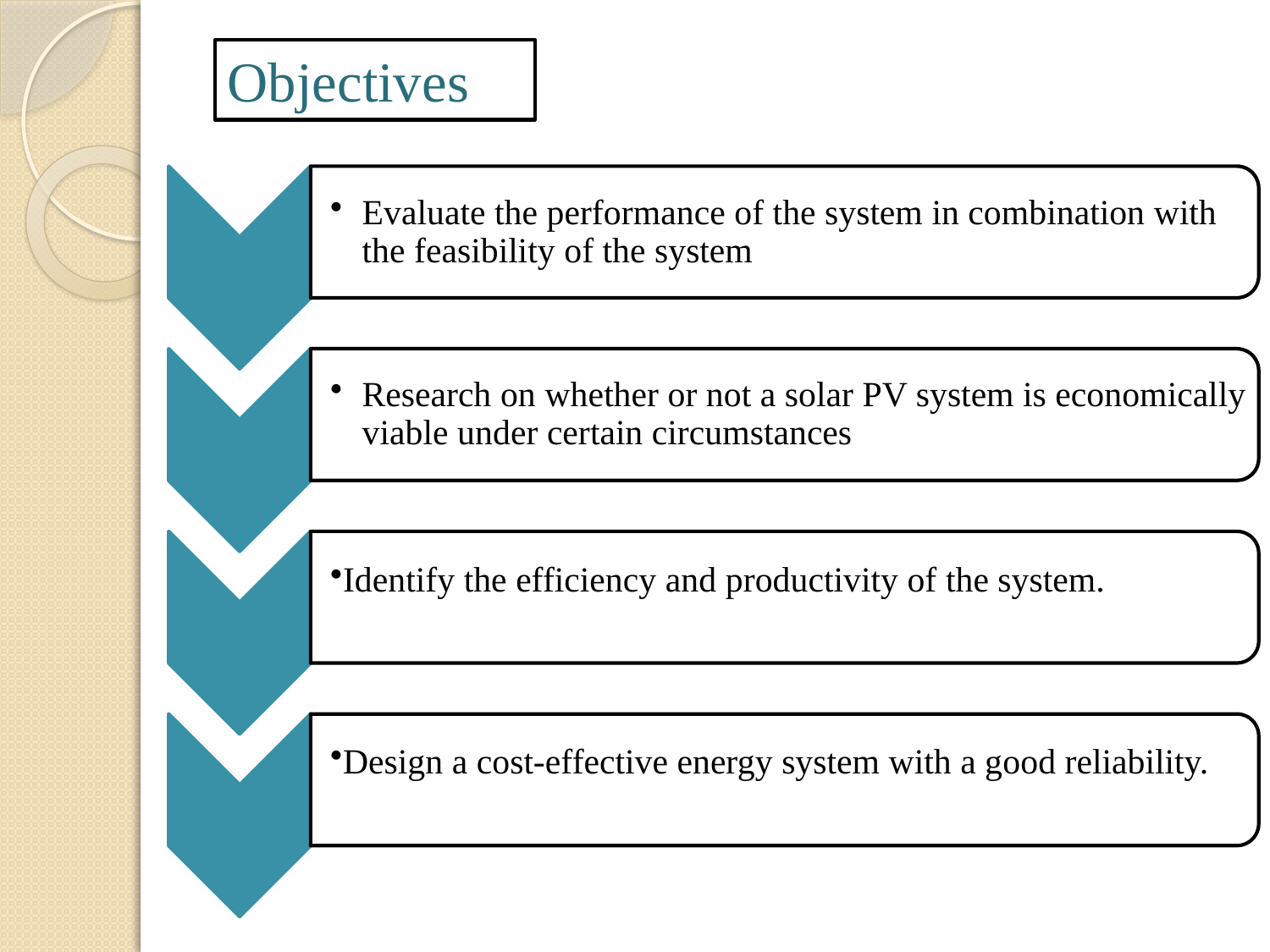

Objectives

Evaluate the performance of the system in combination with the feasibility of the system

Research on whether or not a solar PV system is economically viable under certain circumstances

Identify the efficiency and productivity of the system.

Design a cost-effective energy system with a good reliability.